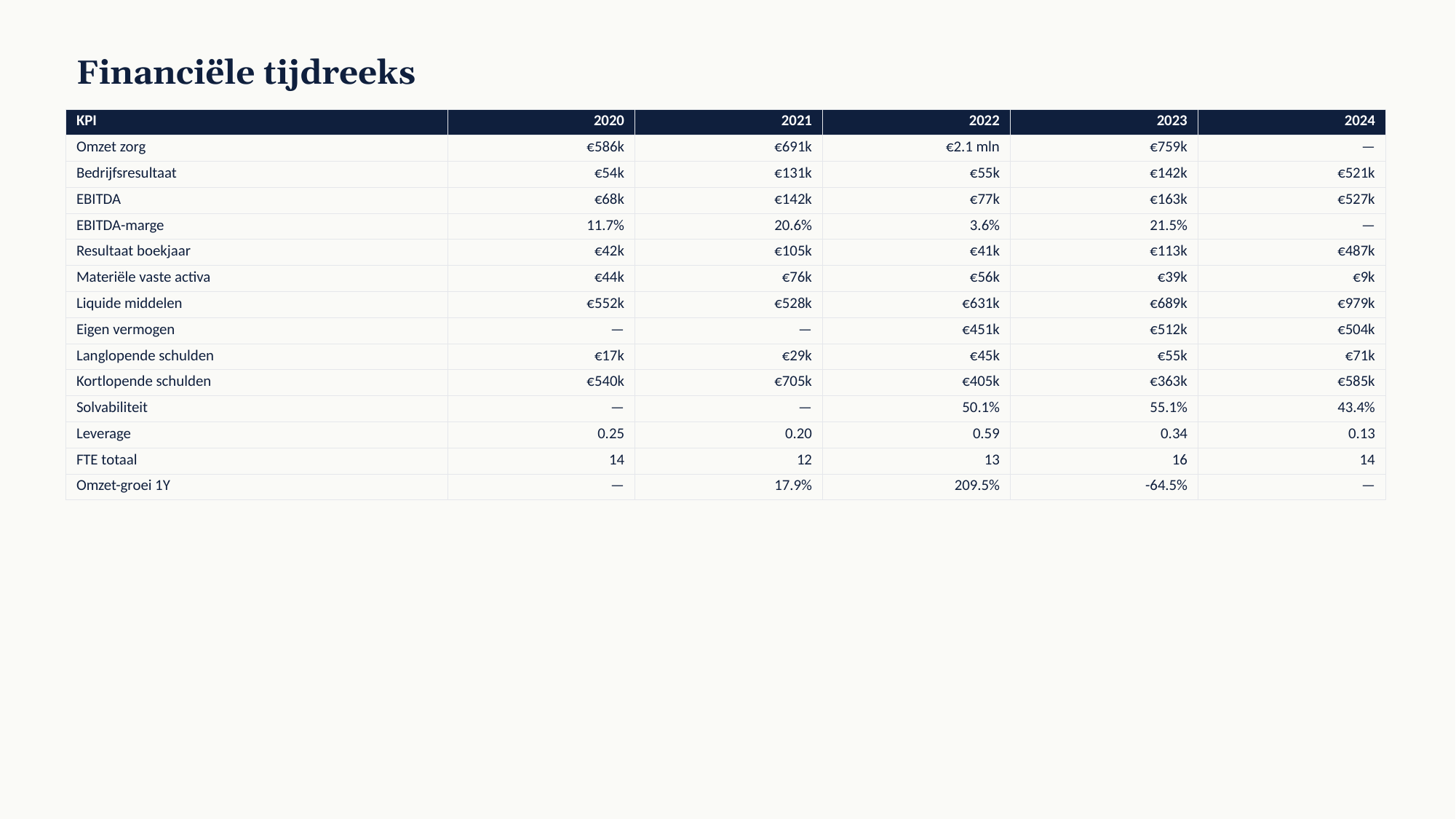

Financiële tijdreeks
| KPI | 2020 | 2021 | 2022 | 2023 | 2024 |
| --- | --- | --- | --- | --- | --- |
| Omzet zorg | €586k | €691k | €2.1 mln | €759k | — |
| Bedrijfsresultaat | €54k | €131k | €55k | €142k | €521k |
| EBITDA | €68k | €142k | €77k | €163k | €527k |
| EBITDA-marge | 11.7% | 20.6% | 3.6% | 21.5% | — |
| Resultaat boekjaar | €42k | €105k | €41k | €113k | €487k |
| Materiële vaste activa | €44k | €76k | €56k | €39k | €9k |
| Liquide middelen | €552k | €528k | €631k | €689k | €979k |
| Eigen vermogen | — | — | €451k | €512k | €504k |
| Langlopende schulden | €17k | €29k | €45k | €55k | €71k |
| Kortlopende schulden | €540k | €705k | €405k | €363k | €585k |
| Solvabiliteit | — | — | 50.1% | 55.1% | 43.4% |
| Leverage | 0.25 | 0.20 | 0.59 | 0.34 | 0.13 |
| FTE totaal | 14 | 12 | 13 | 16 | 14 |
| Omzet-groei 1Y | — | 17.9% | 209.5% | -64.5% | — |